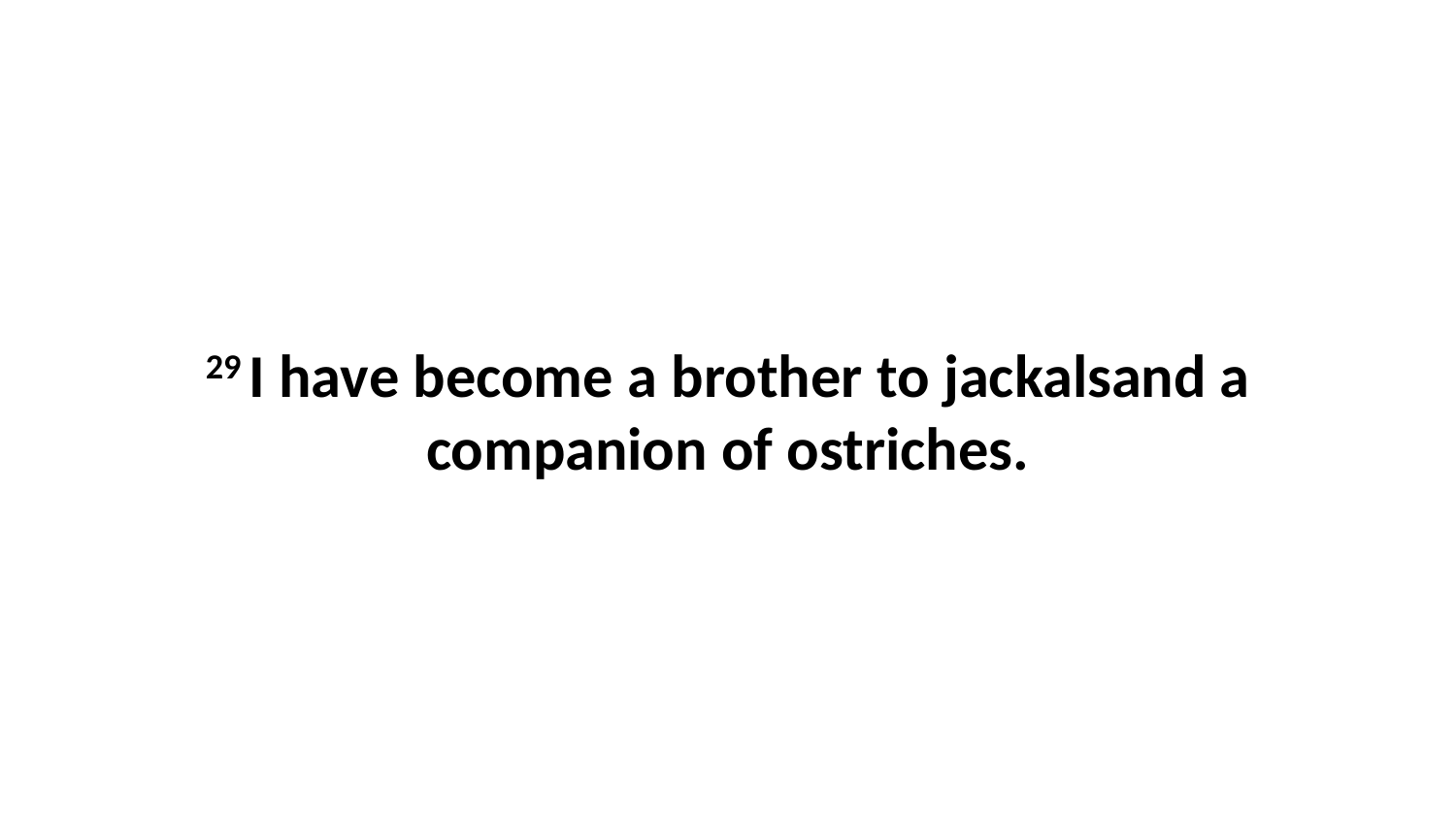

29 I have become a brother to jackalsand a companion of ostriches.